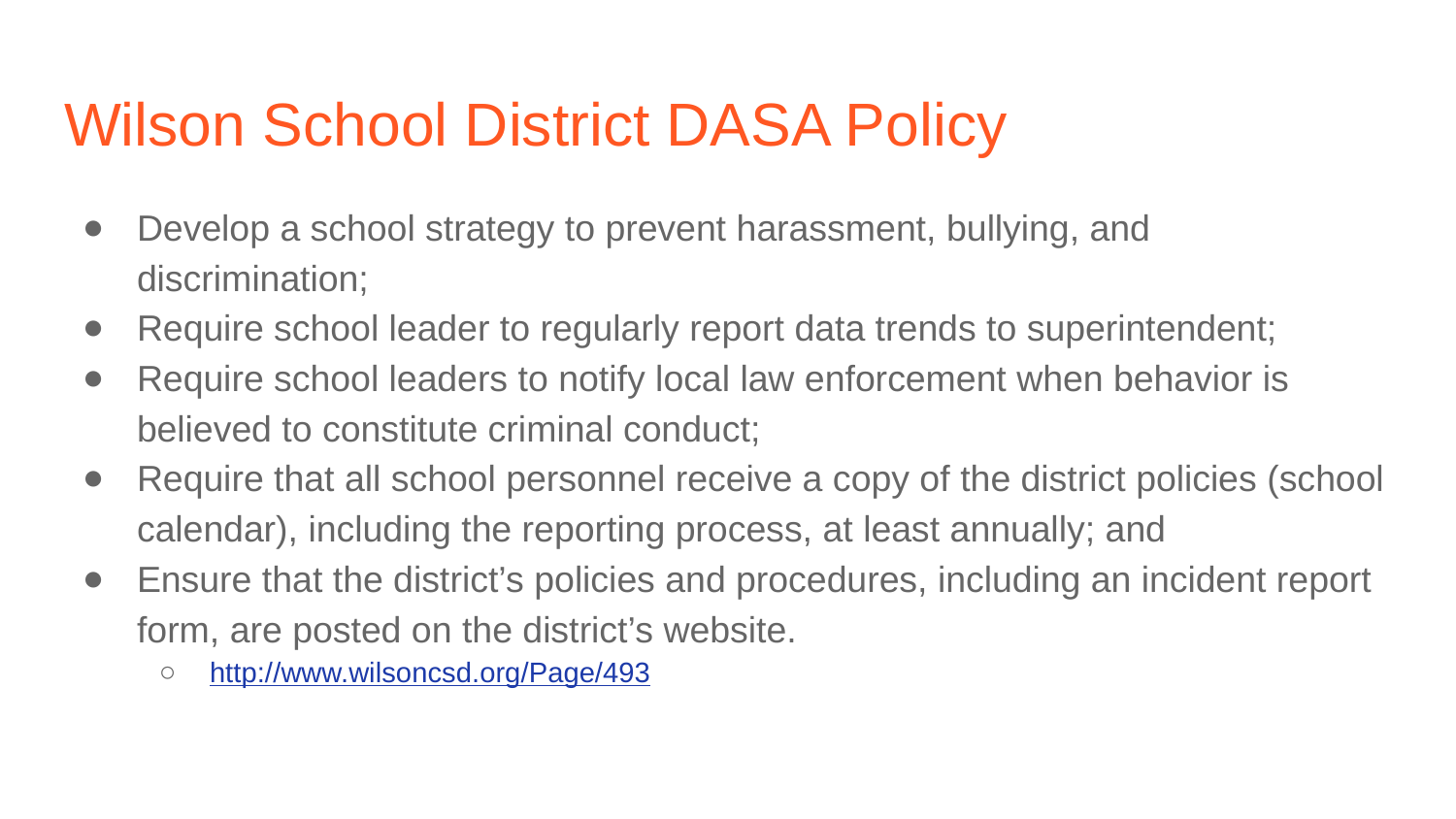

# Wilson School District DASA Policy

Develop a school strategy to prevent harassment, bullying, and discrimination;
Require school leader to regularly report data trends to superintendent;
Require school leaders to notify local law enforcement when behavior is believed to constitute criminal conduct;
Require that all school personnel receive a copy of the district policies (school calendar), including the reporting process, at least annually; and
Ensure that the district’s policies and procedures, including an incident report form, are posted on the district’s website.
http://www.wilsoncsd.org/Page/493